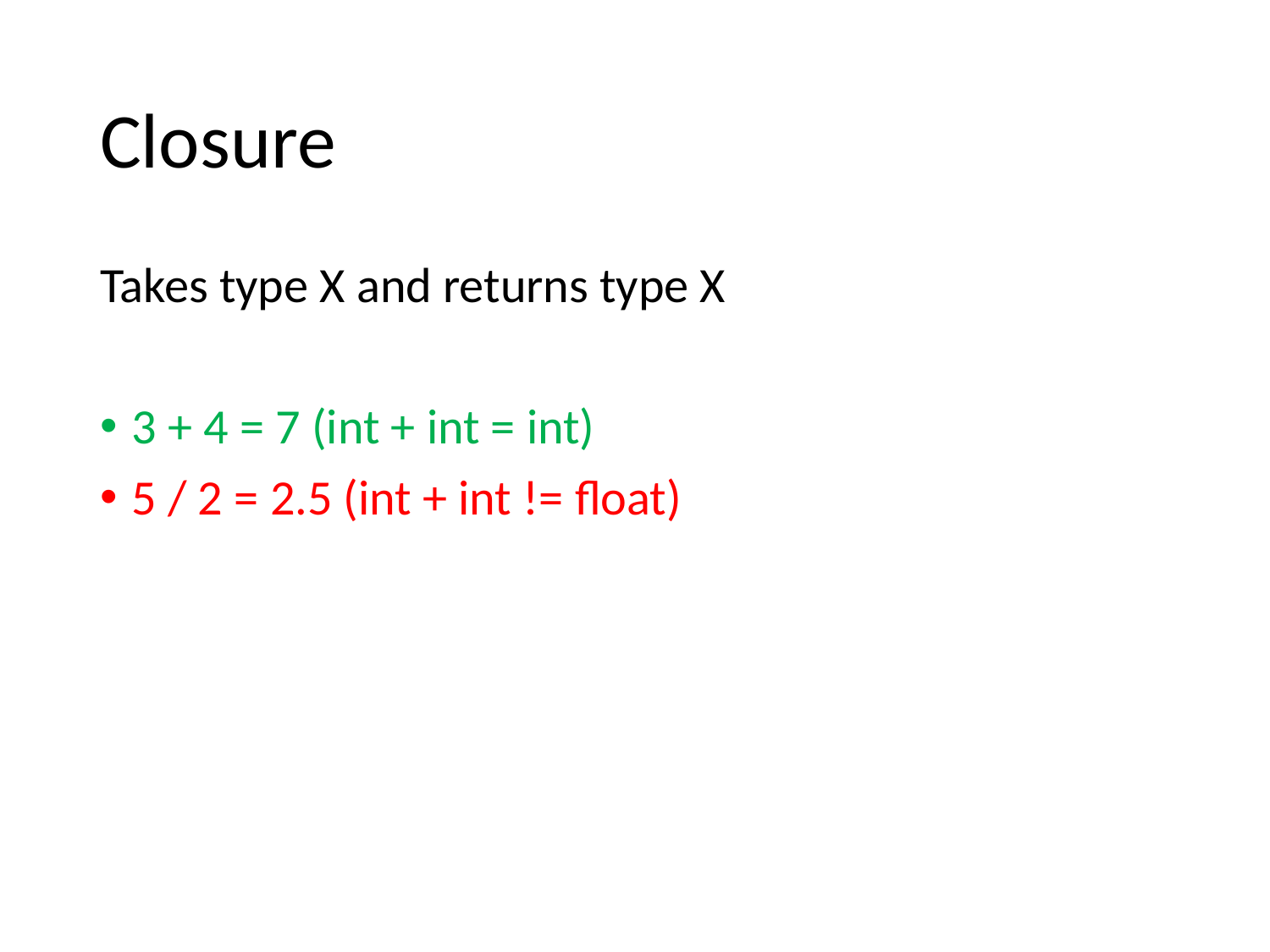

# Closure
Takes type X and returns type X

3 + 4 = 7 (int + int = int)
5 / 2 = 2.5 (int + int != float)